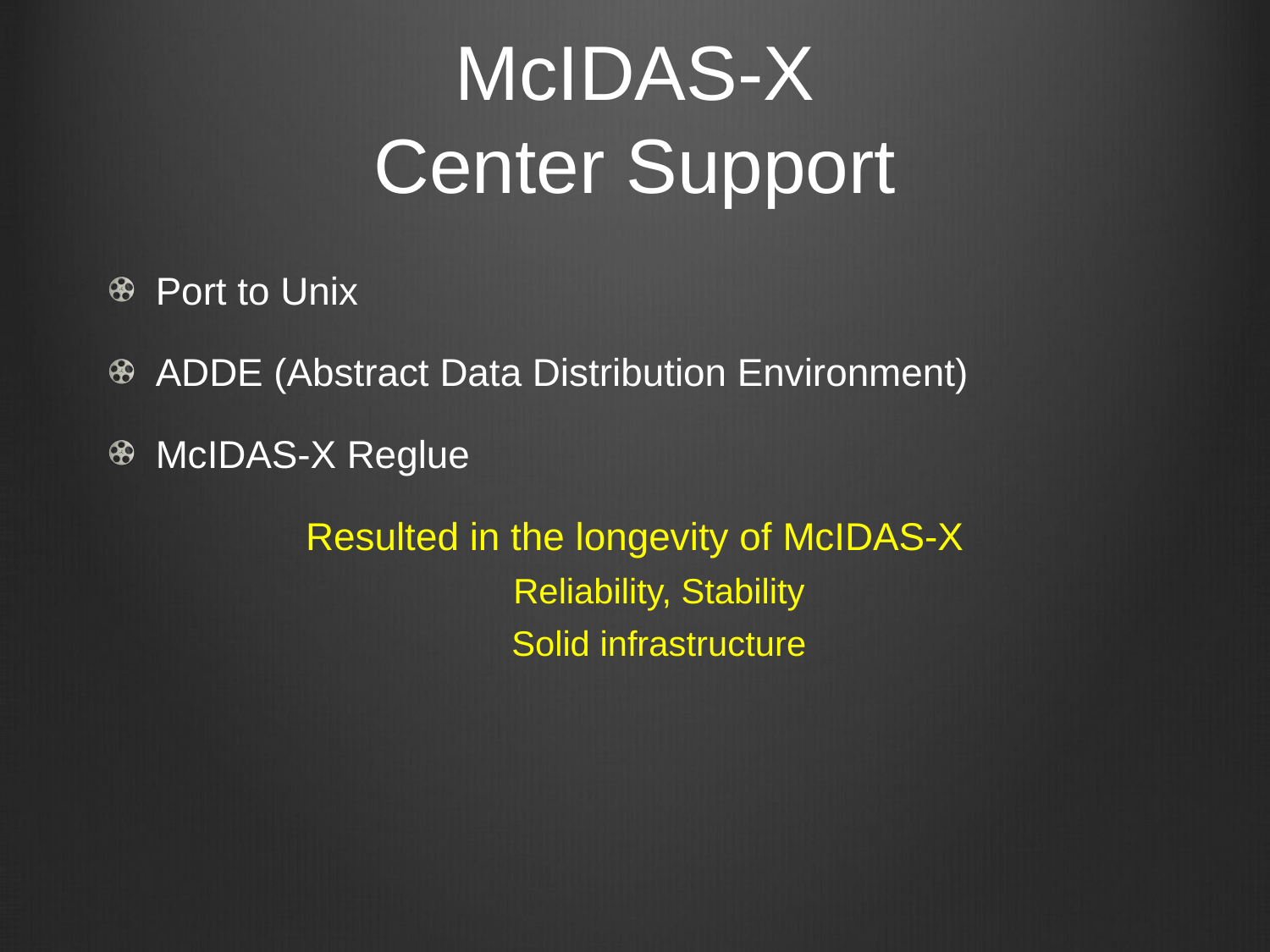

# McIDAS-X Center Support
Port to Unix
ADDE (Abstract Data Distribution Environment)
McIDAS-X Reglue
Resulted in the longevity of McIDAS-X
Reliability, Stability
Solid infrastructure